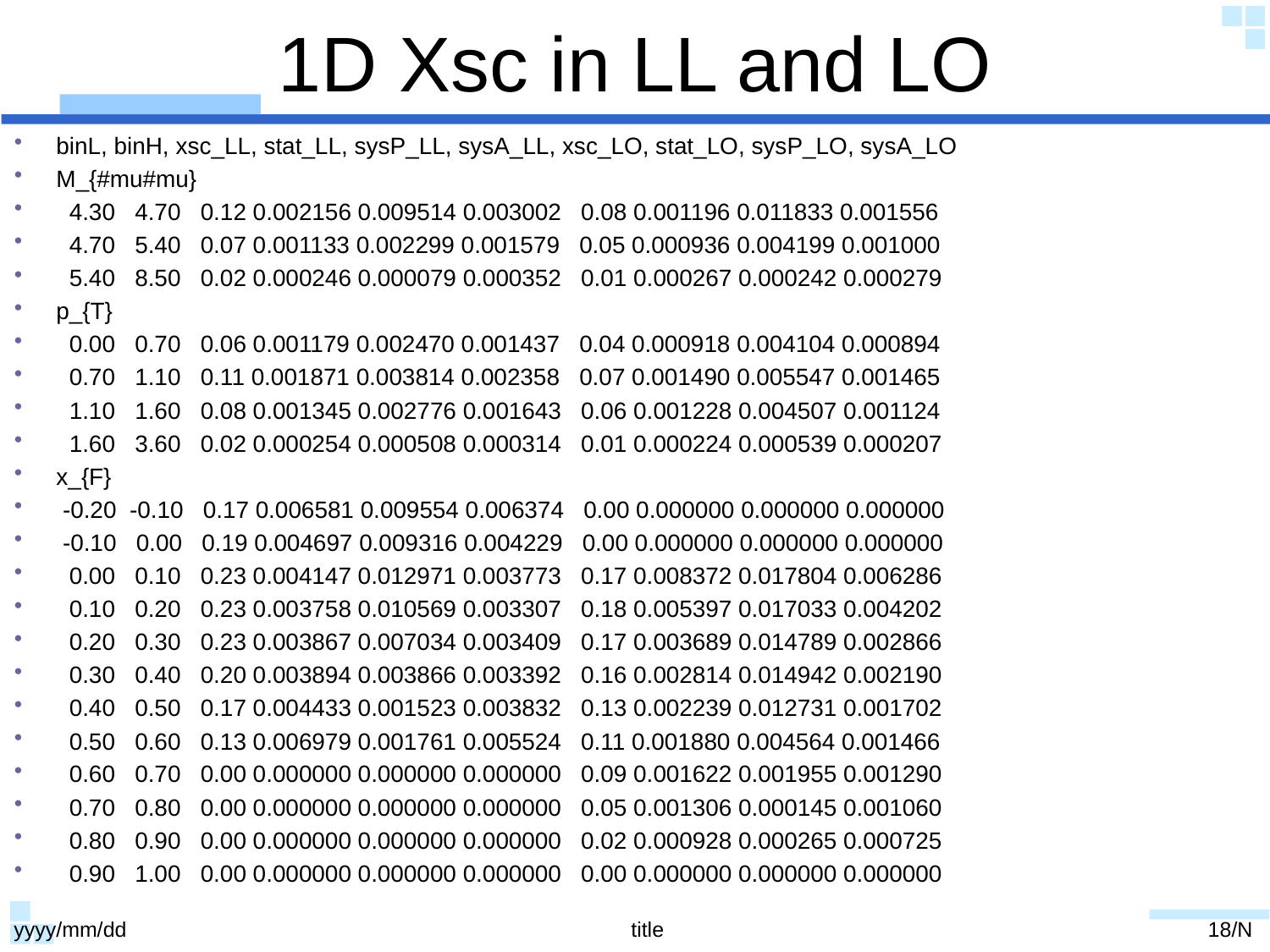

# 1D Xsc in LL and LO
binL, binH, xsc_LL, stat_LL, sysP_LL, sysA_LL, xsc_LO, stat_LO, sysP_LO, sysA_LO
M_{#mu#mu}
  4.30   4.70   0.12 0.002156 0.009514 0.003002   0.08 0.001196 0.011833 0.001556
  4.70   5.40   0.07 0.001133 0.002299 0.001579   0.05 0.000936 0.004199 0.001000
  5.40   8.50   0.02 0.000246 0.000079 0.000352   0.01 0.000267 0.000242 0.000279
p_{T}
  0.00   0.70   0.06 0.001179 0.002470 0.001437   0.04 0.000918 0.004104 0.000894
  0.70   1.10   0.11 0.001871 0.003814 0.002358   0.07 0.001490 0.005547 0.001465
  1.10   1.60   0.08 0.001345 0.002776 0.001643   0.06 0.001228 0.004507 0.001124
  1.60   3.60   0.02 0.000254 0.000508 0.000314   0.01 0.000224 0.000539 0.000207
x_{F}
 -0.20  -0.10   0.17 0.006581 0.009554 0.006374   0.00 0.000000 0.000000 0.000000
 -0.10   0.00   0.19 0.004697 0.009316 0.004229   0.00 0.000000 0.000000 0.000000
  0.00   0.10   0.23 0.004147 0.012971 0.003773   0.17 0.008372 0.017804 0.006286
  0.10   0.20   0.23 0.003758 0.010569 0.003307   0.18 0.005397 0.017033 0.004202
  0.20   0.30   0.23 0.003867 0.007034 0.003409   0.17 0.003689 0.014789 0.002866
  0.30   0.40   0.20 0.003894 0.003866 0.003392   0.16 0.002814 0.014942 0.002190
  0.40   0.50   0.17 0.004433 0.001523 0.003832   0.13 0.002239 0.012731 0.001702
  0.50   0.60   0.13 0.006979 0.001761 0.005524   0.11 0.001880 0.004564 0.001466
  0.60   0.70   0.00 0.000000 0.000000 0.000000   0.09 0.001622 0.001955 0.001290
  0.70   0.80   0.00 0.000000 0.000000 0.000000   0.05 0.001306 0.000145 0.001060
  0.80   0.90   0.00 0.000000 0.000000 0.000000   0.02 0.000928 0.000265 0.000725
  0.90   1.00   0.00 0.000000 0.000000 0.000000   0.00 0.000000 0.000000 0.000000

yyyy/mm/dd
title
18/N